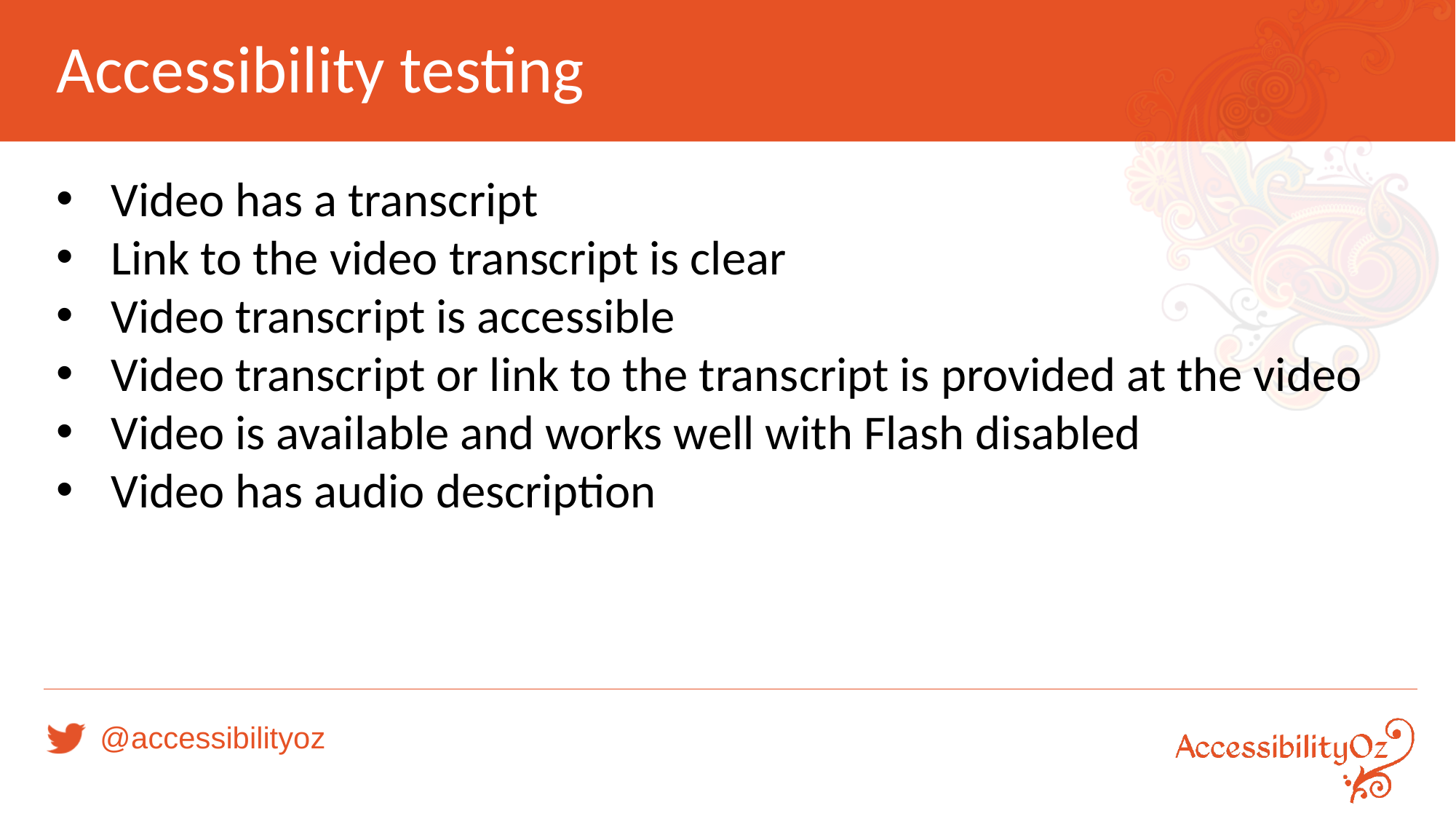

# Accessibility testing
Video has a transcript
Link to the video transcript is clear
Video transcript is accessible
Video transcript or link to the transcript is provided at the video
Video is available and works well with Flash disabled
Video has audio description